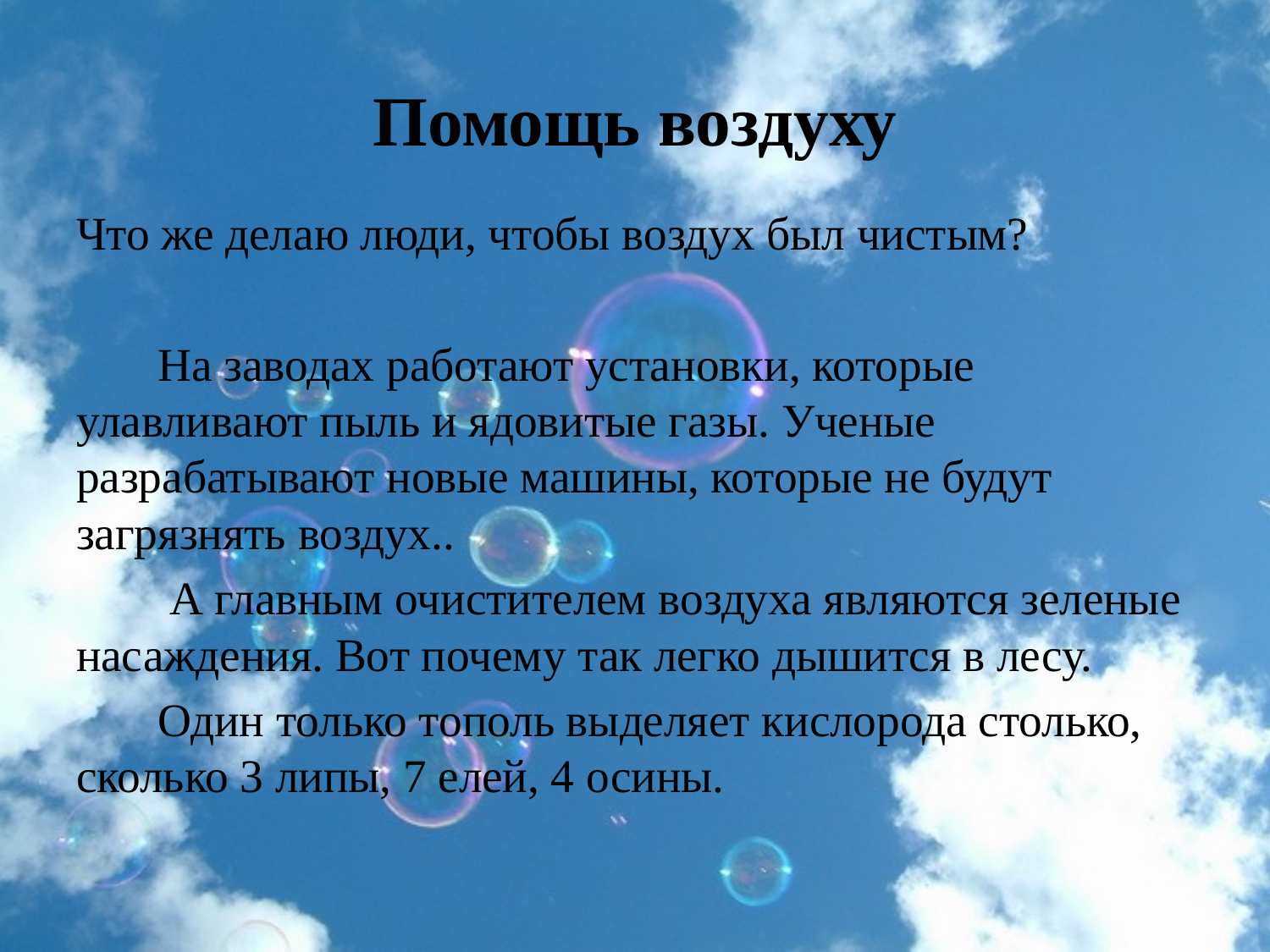

# Помощь воздуху
Что же делаю люди, чтобы воздух был чистым?

       На заводах работают установки, которые улавливают пыль и ядовитые газы. Ученые разрабатывают новые машины, которые не будут загрязнять воздух..
        А главным очистителем воздуха являются зеленые насаждения. Вот почему так легко дышится в лесу.
       Один только тополь выделяет кислорода столько, сколько 3 липы, 7 елей, 4 осины.